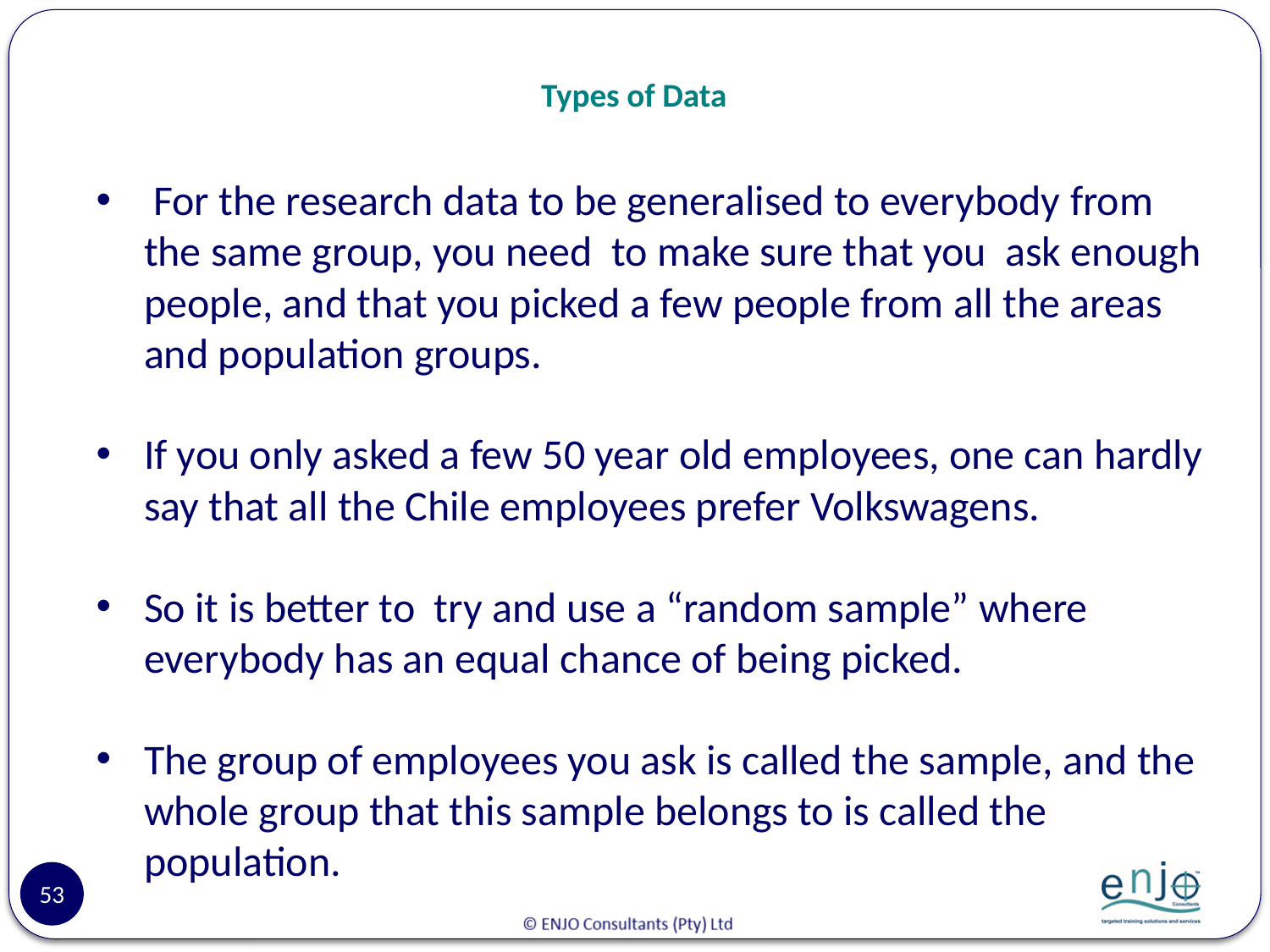

# Types of Data
 For the research data to be generalised to everybody from the same group, you need  to make sure that you  ask enough people, and that you picked a few people from all the areas and population groups.

If you only asked a few 50 year old employees, one can hardly say that all the Chile employees prefer Volkswagens.

So it is better to  try and use a “random sample” where everybody has an equal chance of being picked.

The group of employees you ask is called the sample, and the whole group that this sample belongs to is called the population.

53